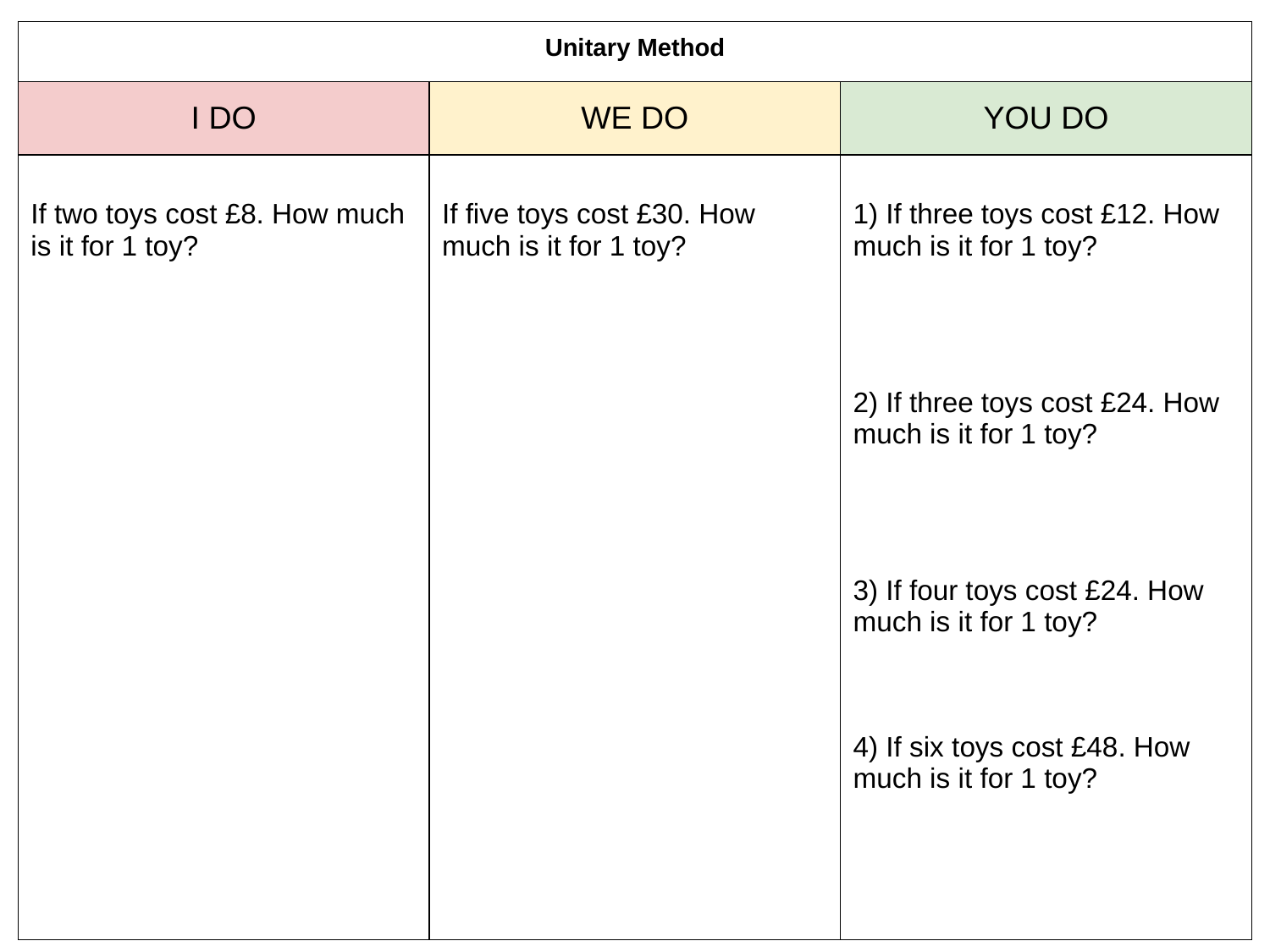

| Unitary Method |  |  |
| --- | --- | --- |
| I DO | WE DO | YOU DO |
| If two toys cost £8. How much is it for 1 toy? | If five toys cost £30. How much is it for 1 toy? | 1) If three toys cost £12. How much is it for 1 toy? 2) If three toys cost £24. How much is it for 1 toy? 3) If four toys cost £24. How much is it for 1 toy? 4) If six toys cost £48. How much is it for 1 toy? |